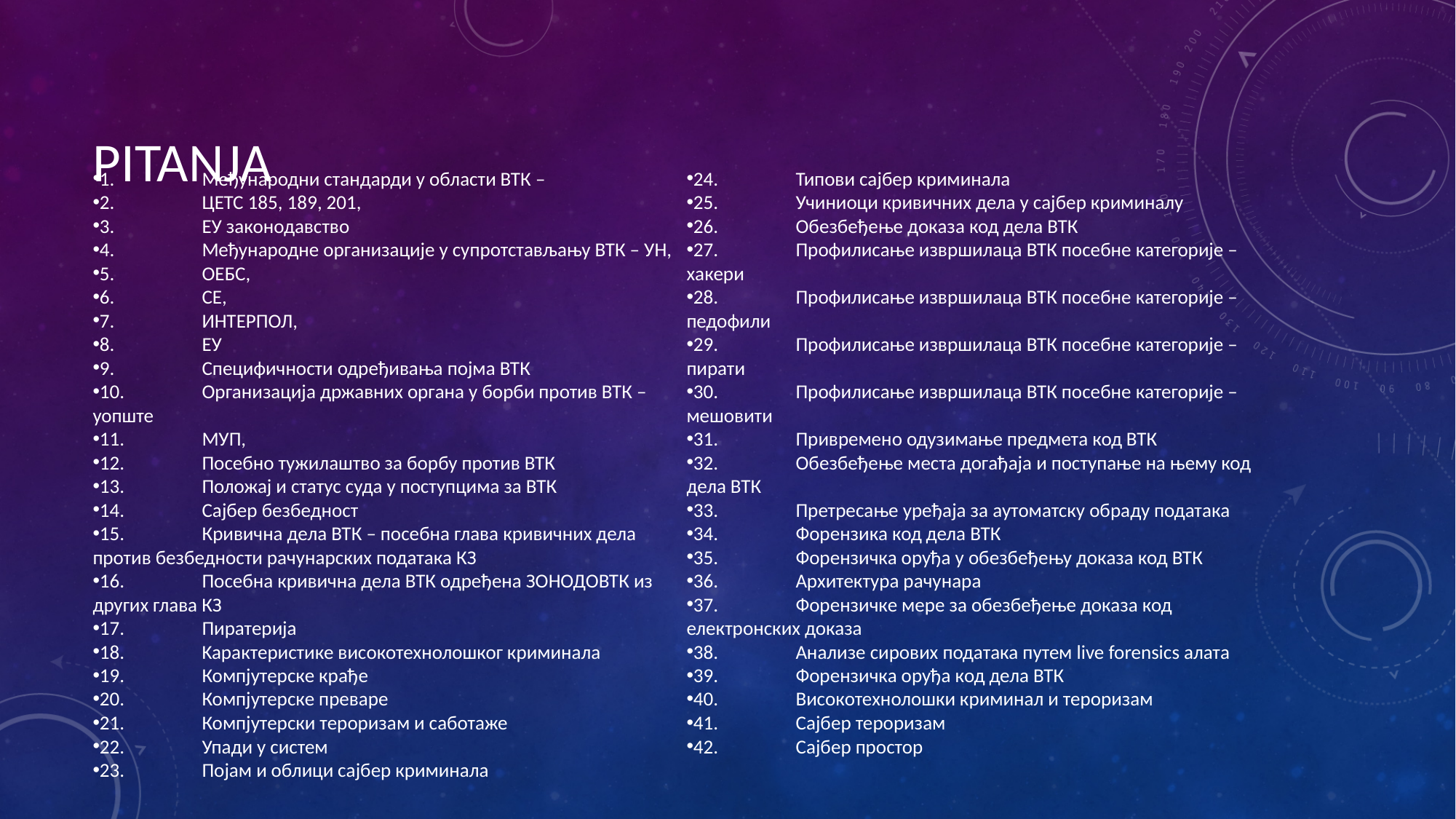

# pitanja
1.	Међународни стандарди у области ВТК –
2.	ЦЕТС 185, 189, 201,
3.	ЕУ законодавство
4.	Међународне организације у супротстављању ВТК – УН,
5.	ОЕБС,
6.	СЕ,
7.	ИНТЕРПОЛ,
8.	ЕУ
9.	Специфичности одређивања појма ВТК
10.	Организација државних органа у борби против ВТК – уопште
11.	МУП,
12.	Посебно тужилаштво за борбу против ВТК
13.	Положај и статус суда у поступцима за ВТК
14.	Сајбер безбедност
15.	Кривична дела ВТК – посебна глава кривичних дела против безбедности рачунарских података КЗ
16.	Посебна кривична дела ВТК одређена ЗОНОДОВТК из других глава КЗ
17.	Пиратерија
18.	Kaрактеристике високотехнолошког криминала
19.	Компјутерске крађе
20.	Компјутерске преваре
21.	Компјутерски тероризам и саботаже
22.	Упади у систем
23.	Појам и облици сајбер криминала
24.	Типови сајбер криминала
25.	Учиниоци кривичних дела у сајбер криминалу
26.	Обезбеђење доказа код дела ВТК
27.	Профилисање извршилаца ВТК посебне категорије – хакери
28.	Профилисање извршилаца ВТК посебне категорије – педофили
29.	Профилисање извршилаца ВТК посебне категорије – пирати
30.	Профилисање извршилаца ВТК посебне категорије – мешовити
31.	Привремено одузимање предмета код ВТК
32.	Обезбеђење места догађаја и поступање на њему код дела ВТК
33.	Претресање уређаја за аутоматску обраду података
34.	Форензика код дела ВТК
35.	Форензичка оруђа у обезбеђењу доказа код ВТК
36.	Архитектура рачунара
37.	Форензичке мере за обезбеђење доказа код електронских доказа
38.	Анализе сирових података путем live forensics алата
39.	Форензичка оруђа код дела ВТК
40.	Високотехнолошки криминал и тероризам
41.	Сајбер тероризам
42.	Сајбер простор